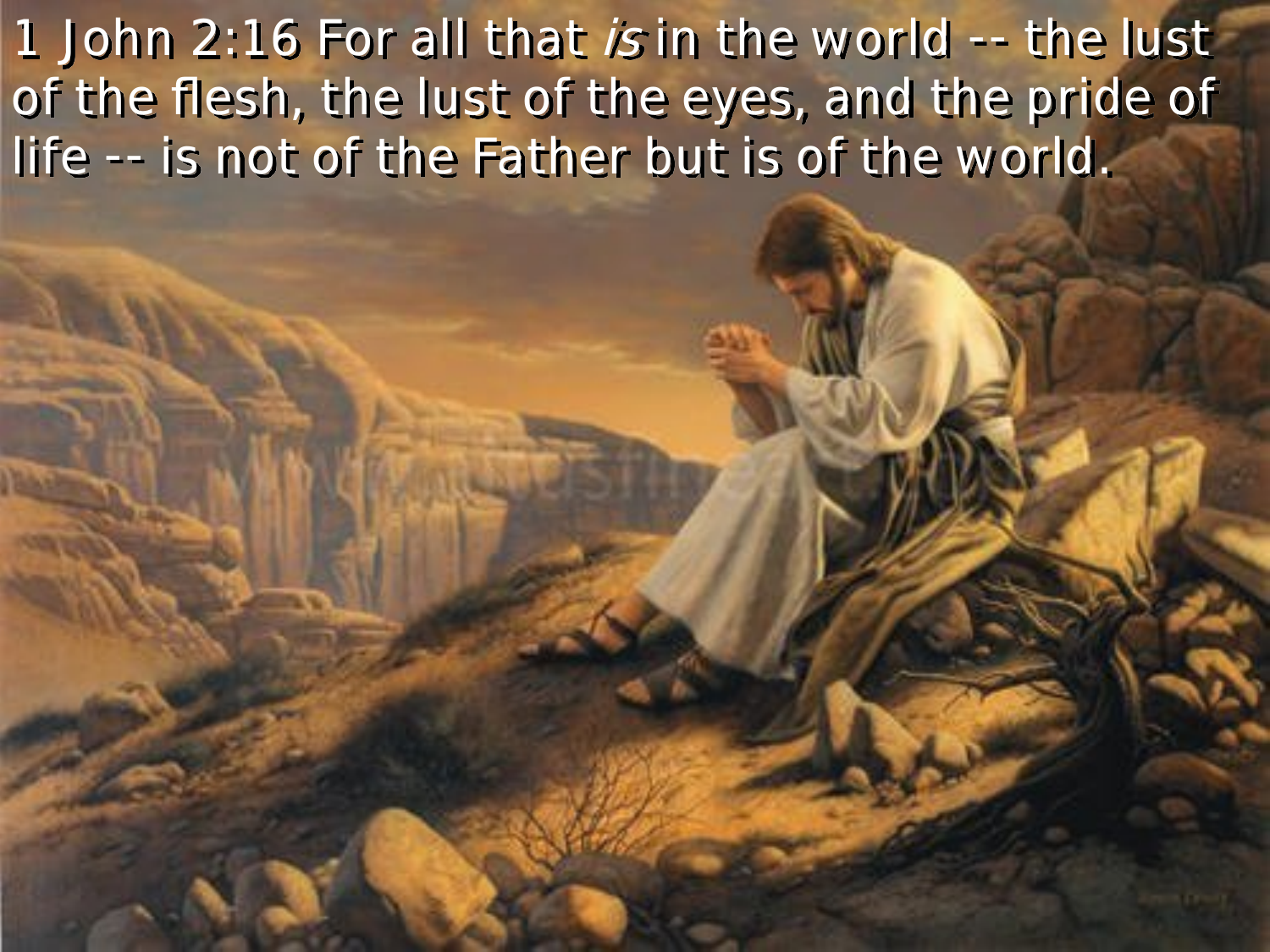

1 John 2:16 For all that is in the world -- the lust of the flesh, the lust of the eyes, and the pride of life -- is not of the Father but is of the world.